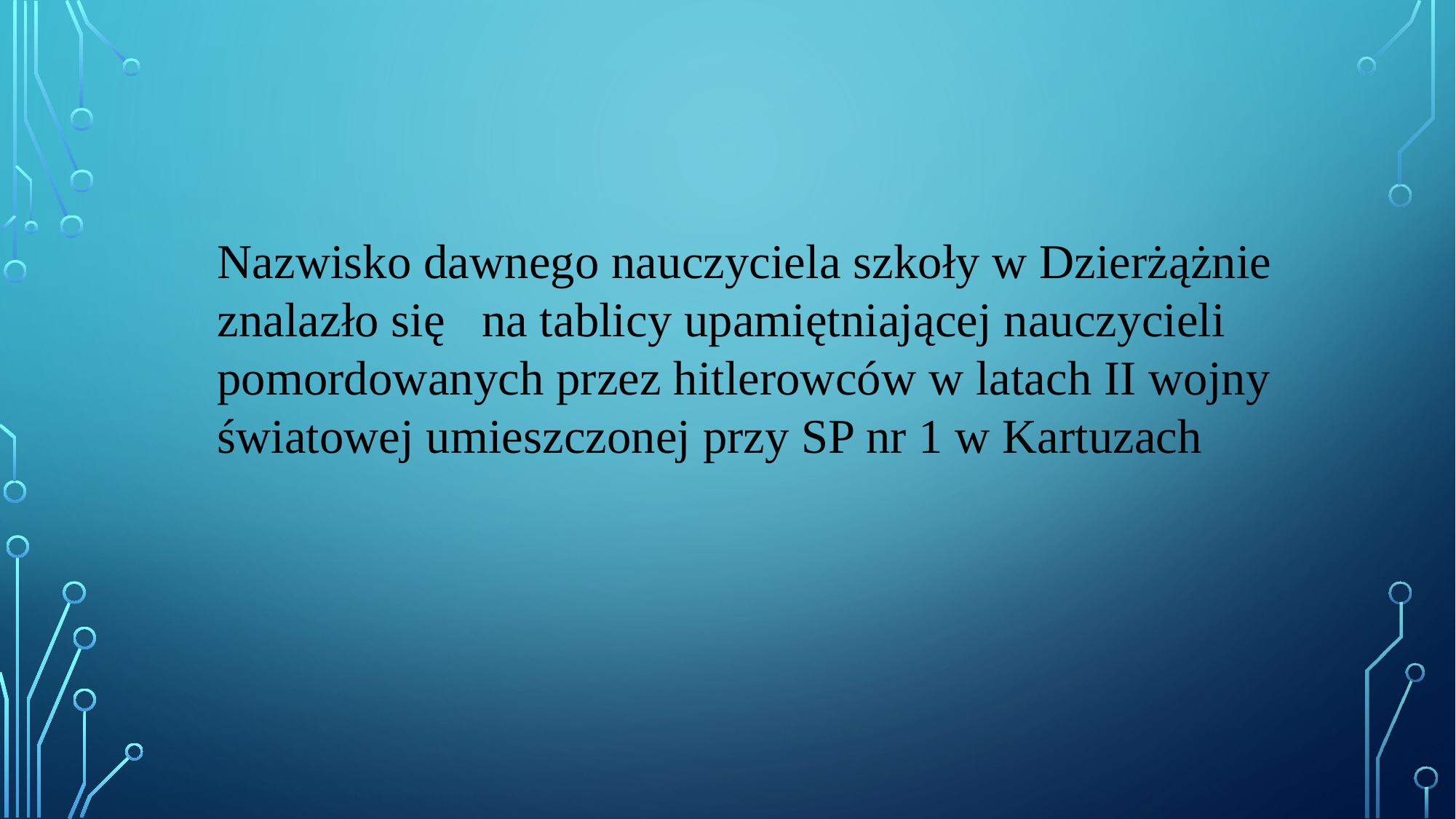

Nazwisko dawnego nauczyciela szkoły w Dzierżążnie znalazło się   na tablicy upamiętniającej nauczycieli pomordowanych przez hitlerowców w latach II wojny światowej umieszczonej przy SP nr 1 w Kartuzach